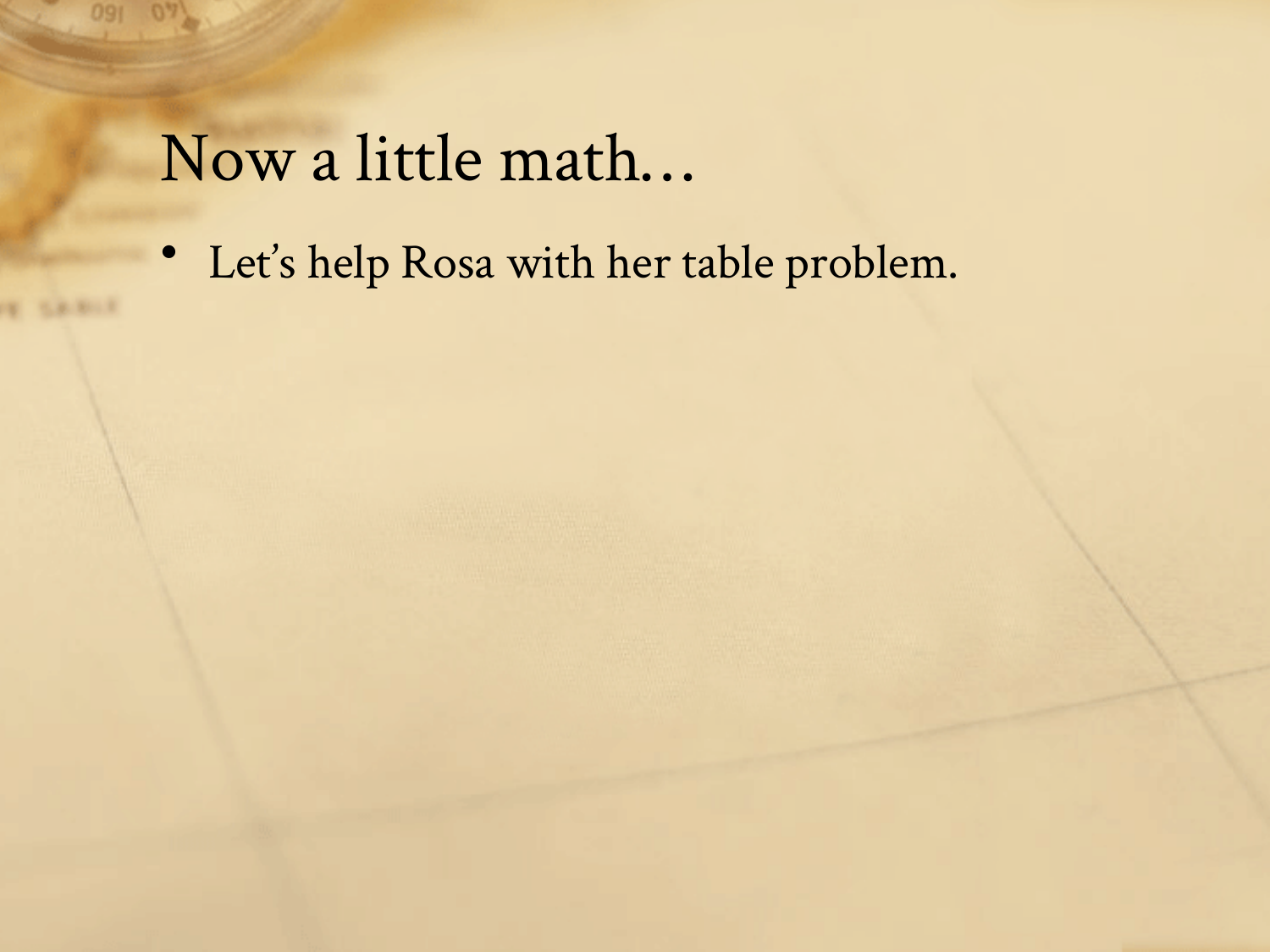

# Now a little math…
Let’s help Rosa with her table problem.